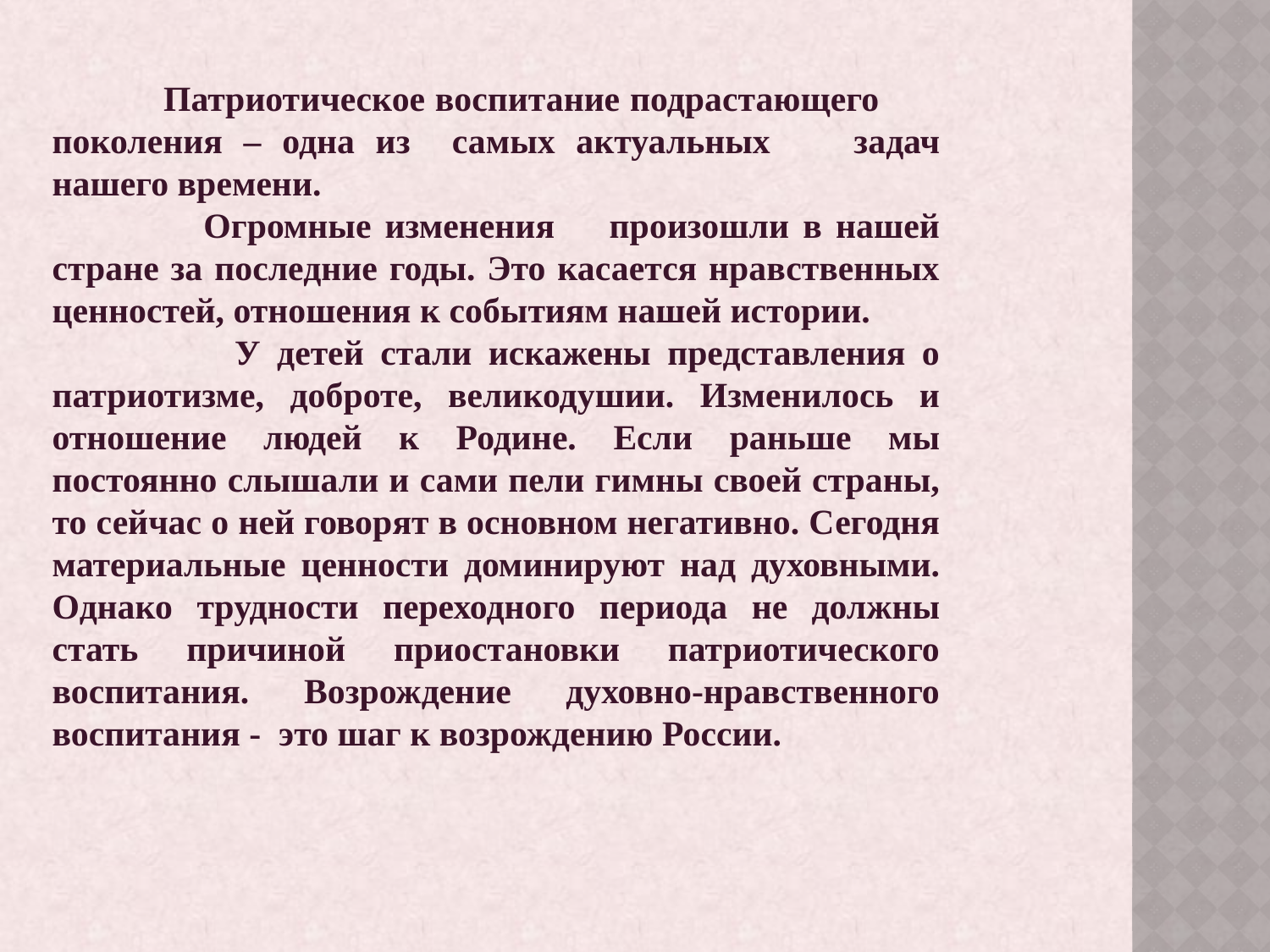

Патриотическое воспитание подрастающего       поколения – одна из  самых актуальных    задач нашего времени.
           Огромные изменения    произошли в нашей стране за последние годы. Это касается нравственных ценностей, отношения к событиям нашей истории.
           У детей стали искажены представления о патриотизме, доброте, великодушии. Изменилось и отношение людей к Родине. Если раньше мы постоянно слышали и сами пели гимны своей страны, то сейчас о ней говорят в основном негативно. Сегодня материальные ценности доминируют над духовными. Однако трудности переходного периода не должны стать причиной приостановки патриотического воспитания. Возрождение духовно-нравственного воспитания -  это шаг к возрождению России.